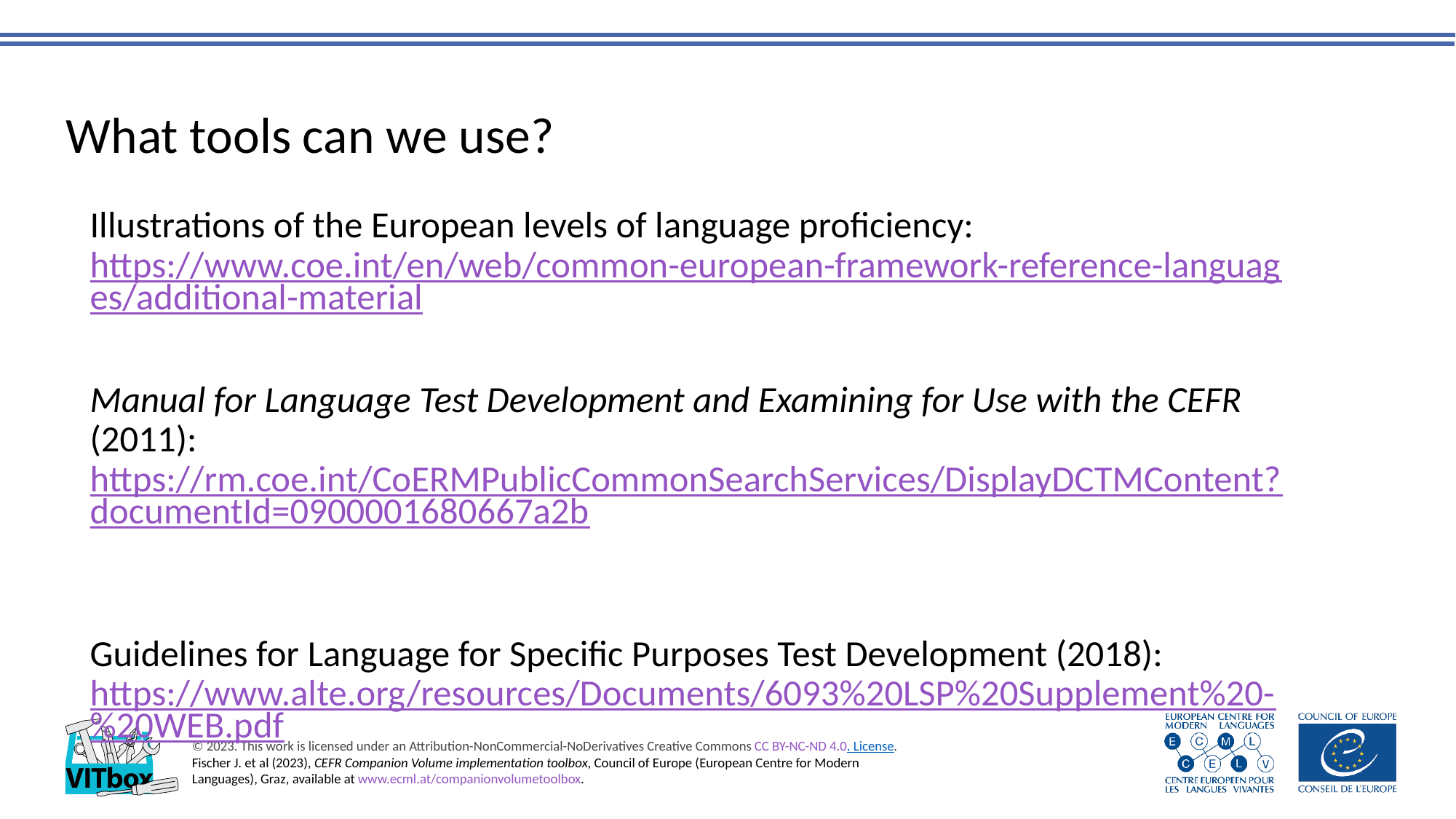

12
What tools can we use?

Illustrations of the European levels of language proficiency: https://www.coe.int/en/web/common-european-framework-reference-languages/additional-material

Manual for Language Test Development and Examining for Use with the CEFR (2011): https://rm.coe.int/CoERMPublicCommonSearchServices/DisplayDCTMContent?documentId=0900001680667a2b

Guidelines for Language for Specific Purposes Test Development (2018):
https://www.alte.org/resources/Documents/6093%20LSP%20Supplement%20-%20WEB.pdf